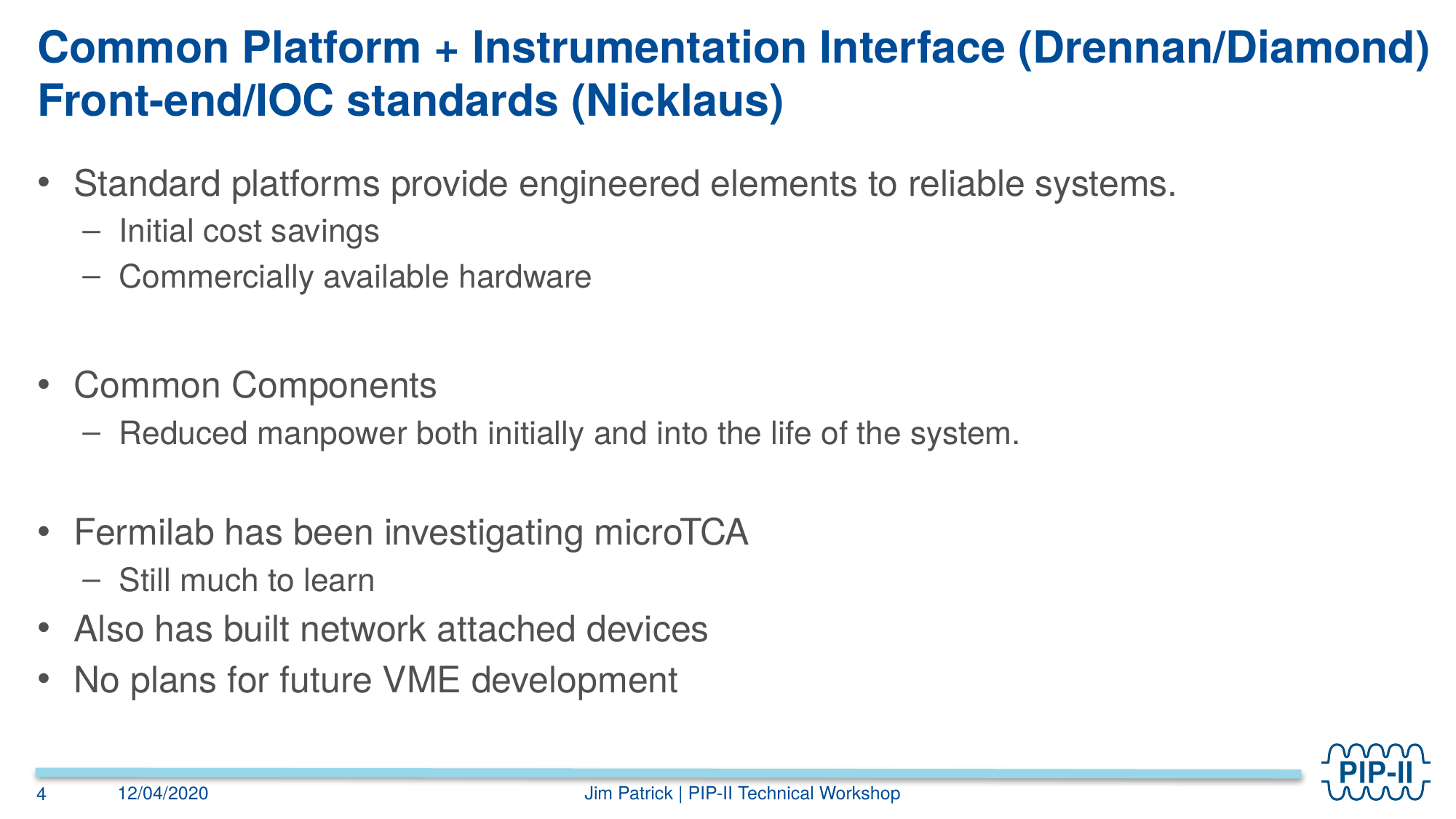

# Common Platform + Instrumentation Interface (Drennan/Diamond) Front-end/IOC standards (Nicklaus)
Standard platforms provide engineered elements to reliable systems.
Initial cost savings
Commercially available hardware

Common Components
Reduced manpower both initially and into the life of the system.

Fermilab has been investigating microTCA
Still much to learn
Also has built network attached devices
No plans for future VME development
Jim Patrick | PIP-II Technical Workshop
12/04/2020
4